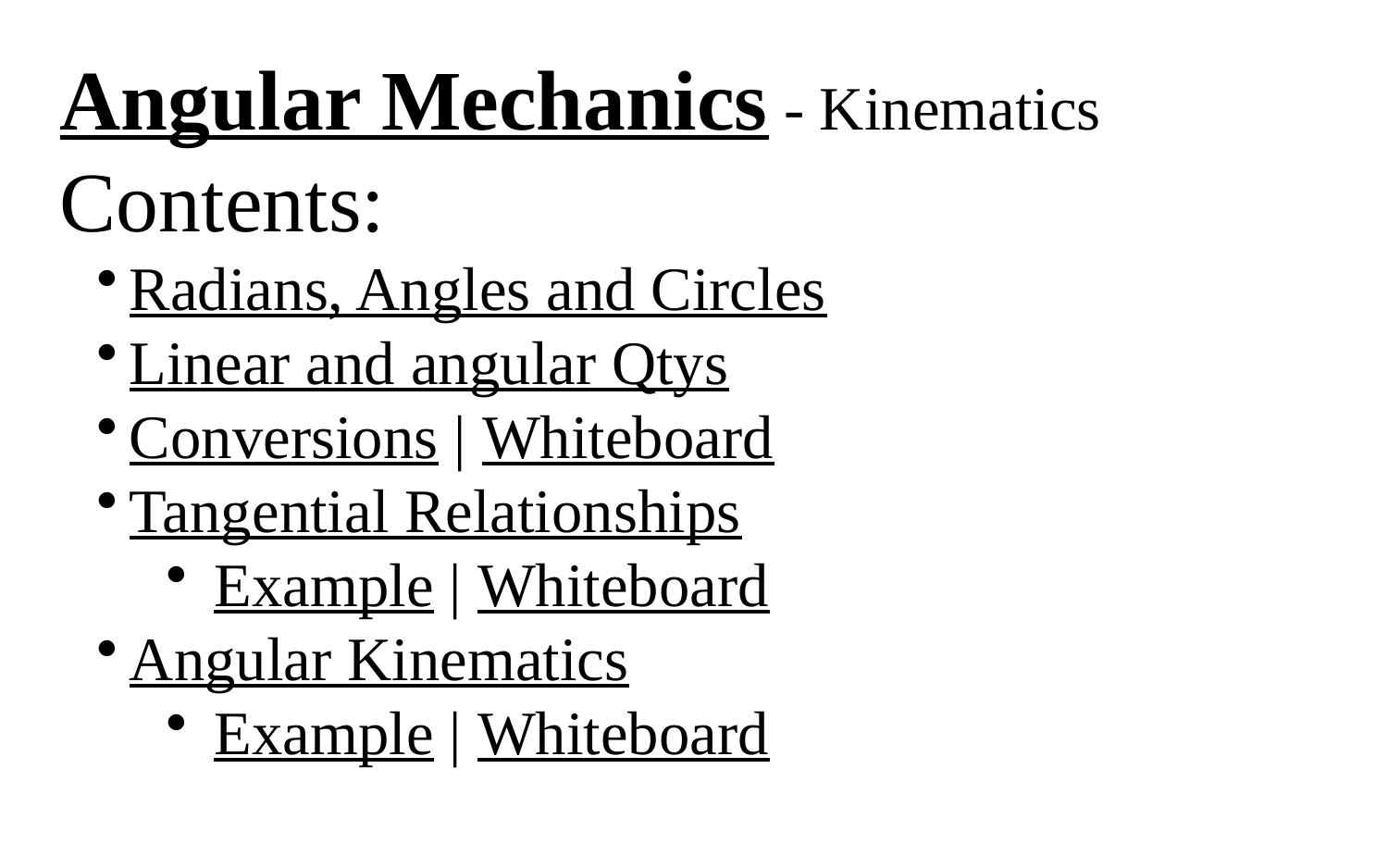

Angular Mechanics - Kinematics
Contents:
Radians, Angles and Circles
Linear and angular Qtys
Conversions | Whiteboard
Tangential Relationships
 Example | Whiteboard
Angular Kinematics
 Example | Whiteboard